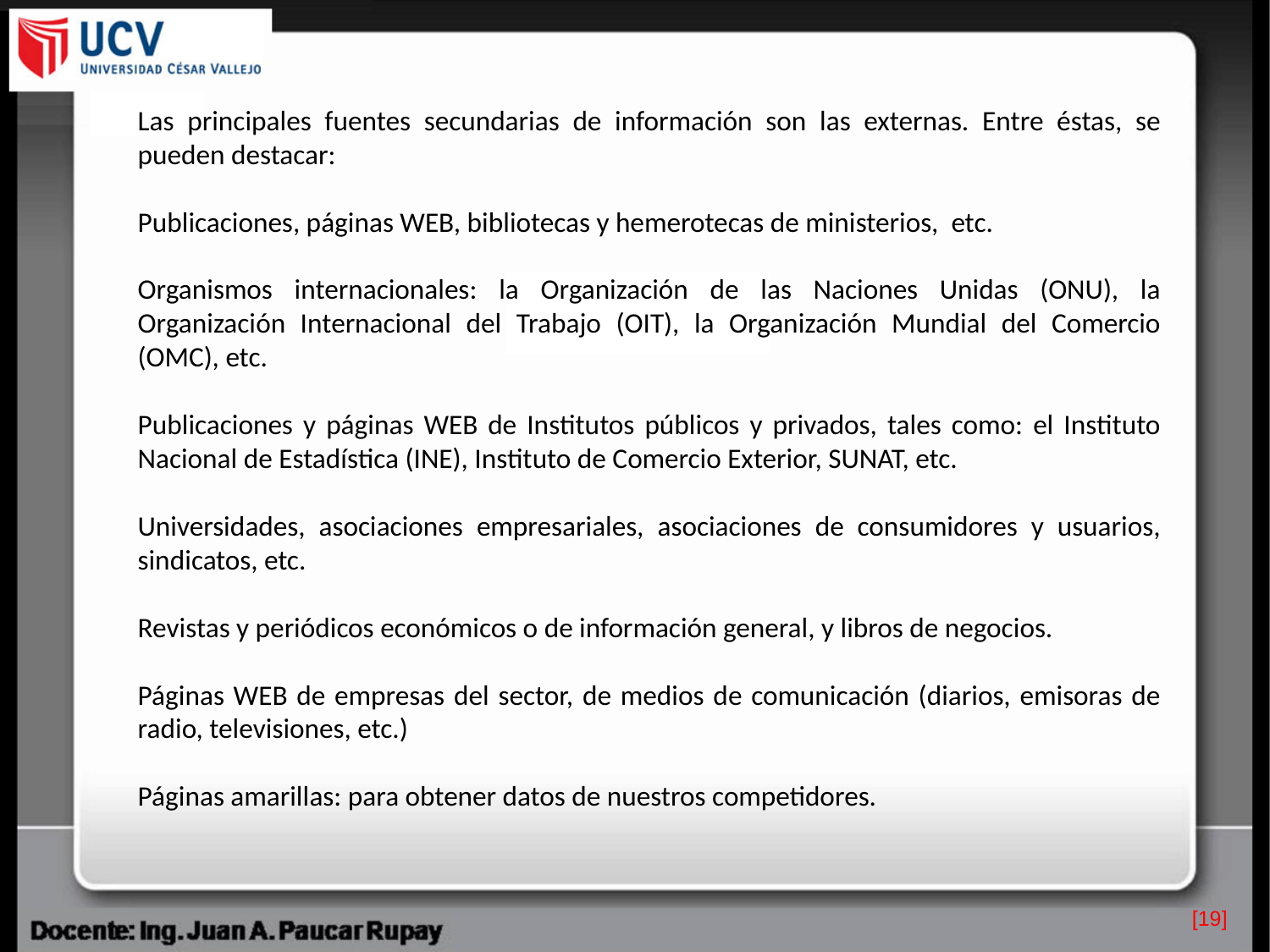

Las principales fuentes secundarias de información son las externas. Entre éstas, se pueden destacar:

Publicaciones, páginas WEB, bibliotecas y hemerotecas de ministerios,  etc.

Organismos internacionales: la Organización de las Naciones Unidas (ONU), la Organización Internacional del Trabajo (OIT), la Organización Mundial del Comercio (OMC), etc.

Publicaciones y páginas WEB de Institutos públicos y privados, tales como: el Instituto Nacional de Estadística (INE), Instituto de Comercio Exterior, SUNAT, etc.

Universidades, asociaciones empresariales, asociaciones de consumidores y usuarios, sindicatos, etc.

Revistas y periódicos económicos o de información general, y libros de negocios.

Páginas WEB de empresas del sector, de medios de comunicación (diarios, emisoras de radio, televisiones, etc.)

Páginas amarillas: para obtener datos de nuestros competidores.
[19]